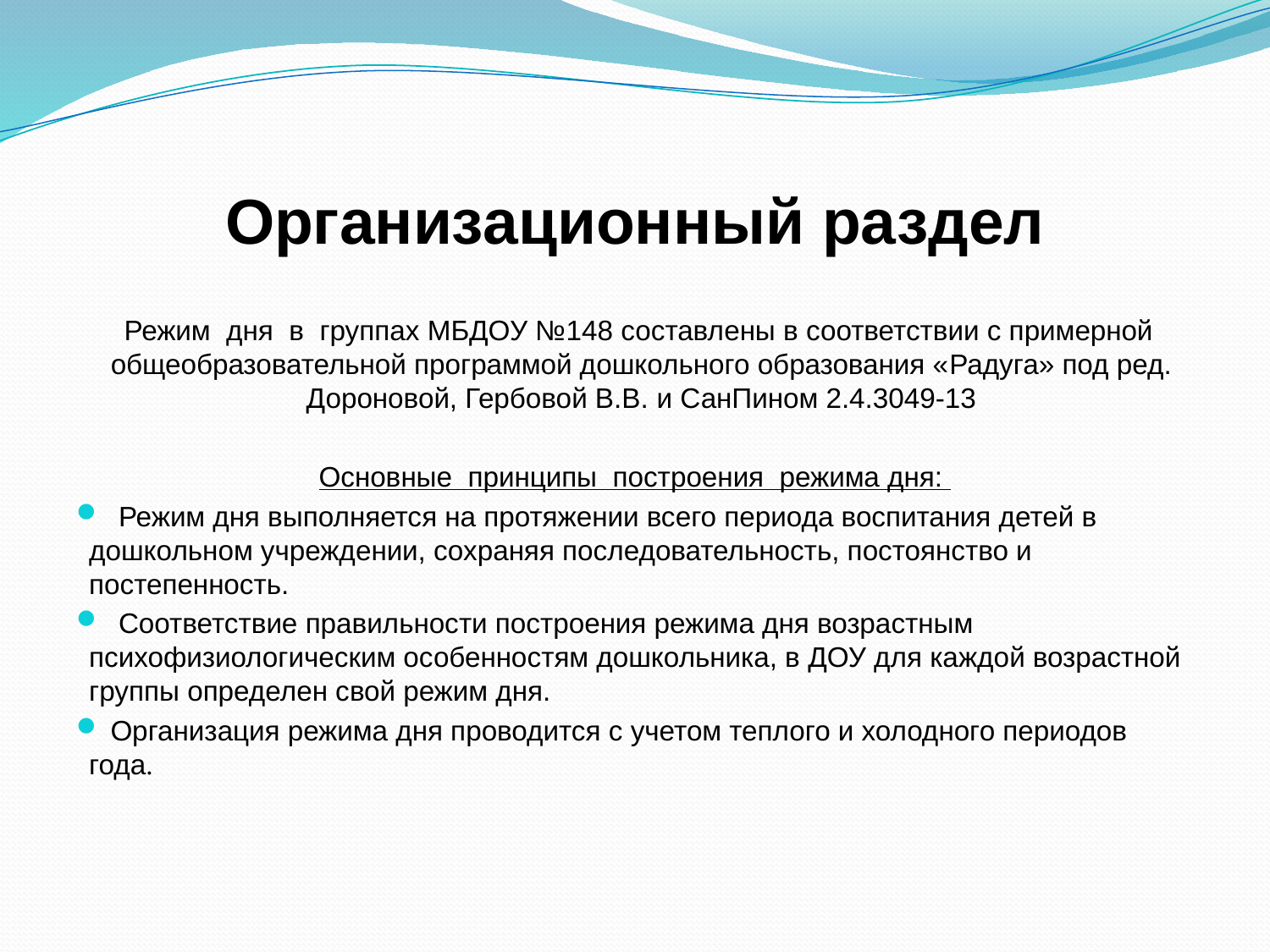

# Организационный раздел
 Режим  дня  в  группах МБДОУ №148 составлены в соответствии с примерной общеобразовательной программой дошкольного образования «Радуга» под ред. Дороновой, Гербовой В.В. и СанПином 2.4.3049-13

Основные  принципы  построения  режима дня:
  Режим дня выполняется на протяжении всего периода воспитания детей в дошкольном учреждении, сохраняя последовательность, постоянство и постепенность.
  Соответствие правильности построения режима дня возрастным психофизиологическим особенностям дошкольника, в ДОУ для каждой возрастной группы определен свой режим дня.
 Организация режима дня проводится с учетом теплого и холодного периодов года.